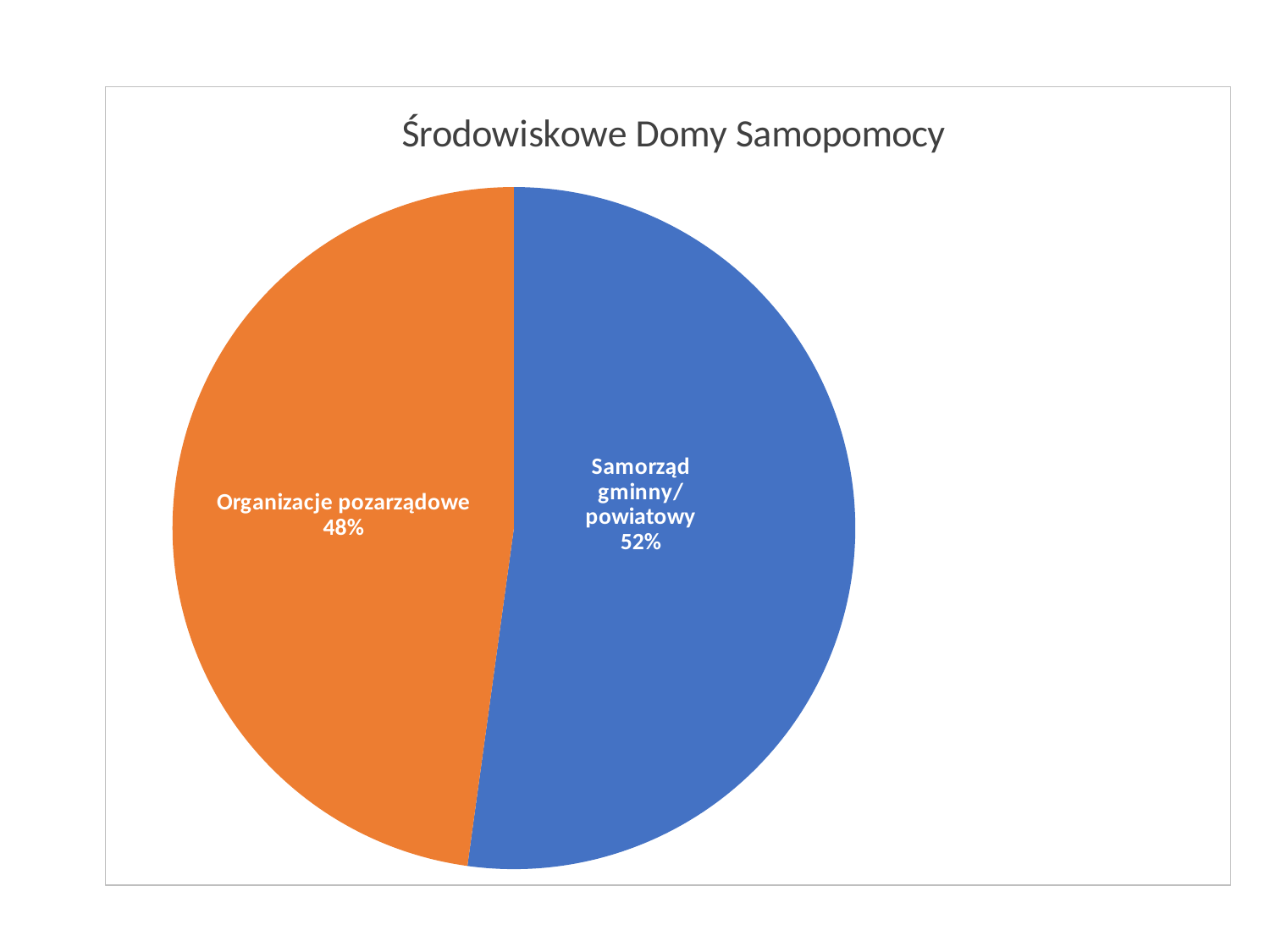

### Chart: Środowiskowe Domy Samopomocy

| Category | Sprzedaż |
|---|---|
| Samorząd gminny/powiatowy | 36.0 |
| Organizacje pozarządowe | 33.0 |